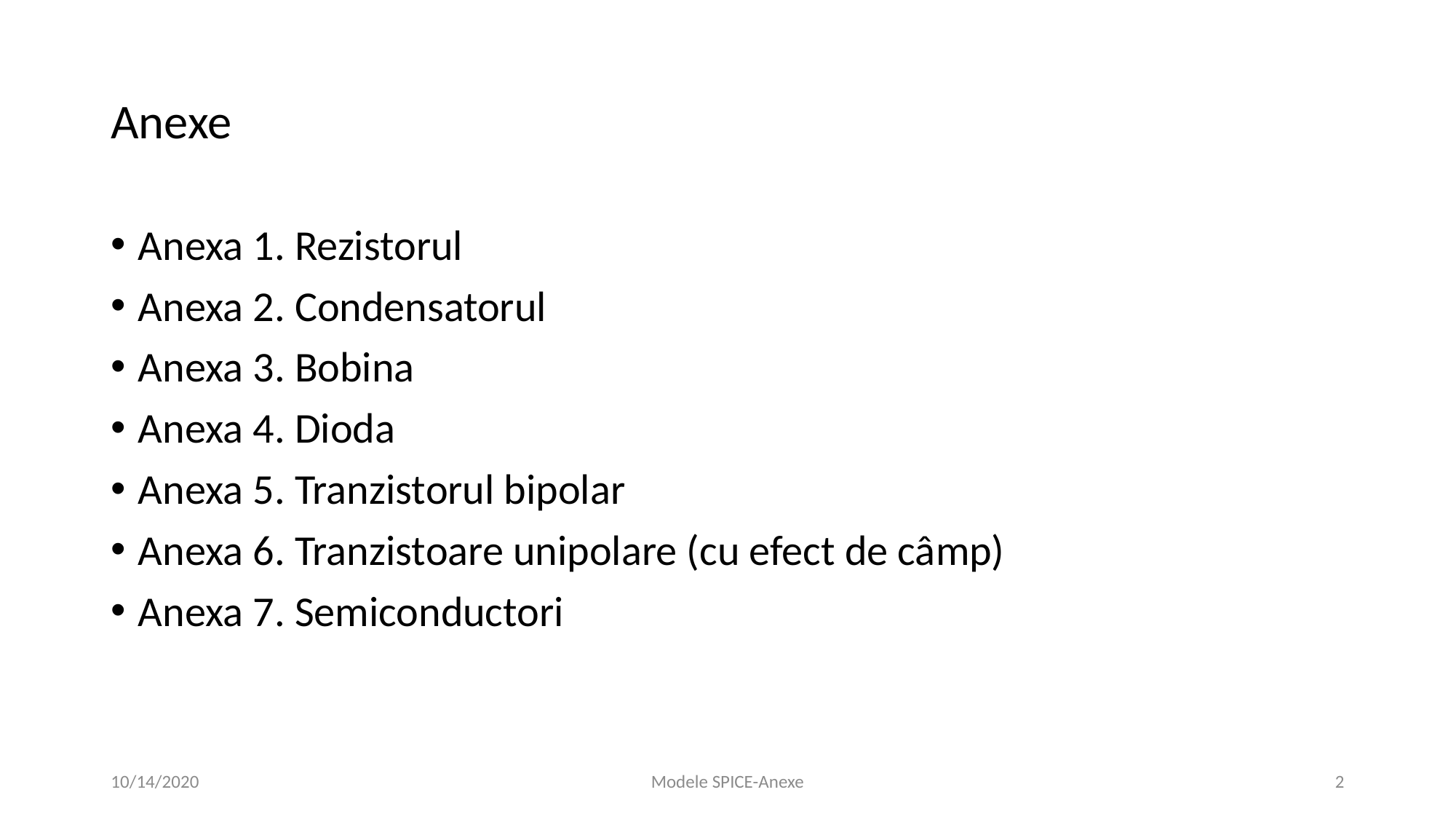

# Anexe
Anexa 1. Rezistorul
Anexa 2. Condensatorul
Anexa 3. Bobina
Anexa 4. Dioda
Anexa 5. Tranzistorul bipolar
Anexa 6. Tranzistoare unipolare (cu efect de câmp)
Anexa 7. Semiconductori
10/14/2020
Modele SPICE-Anexe
2